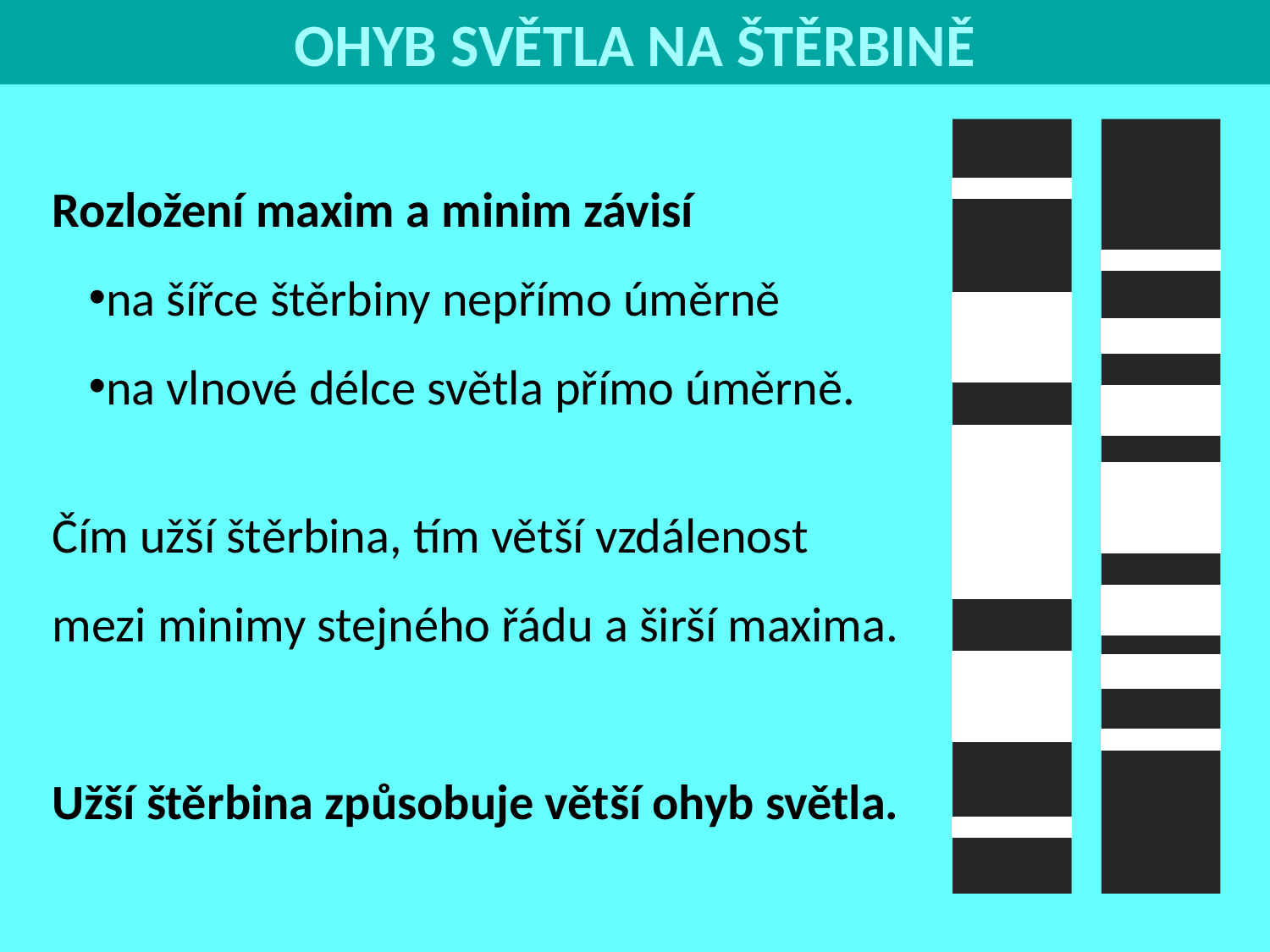

OHYB SVĚTLA NA ŠTĚRBINĚ
Rozložení maxim a minim závisí
na šířce štěrbiny nepřímo úměrně
na vlnové délce světla přímo úměrně.

Čím užší štěrbina, tím větší vzdálenost
mezi minimy stejného řádu a širší maxima.

Užší štěrbina způsobuje větší ohyb světla.